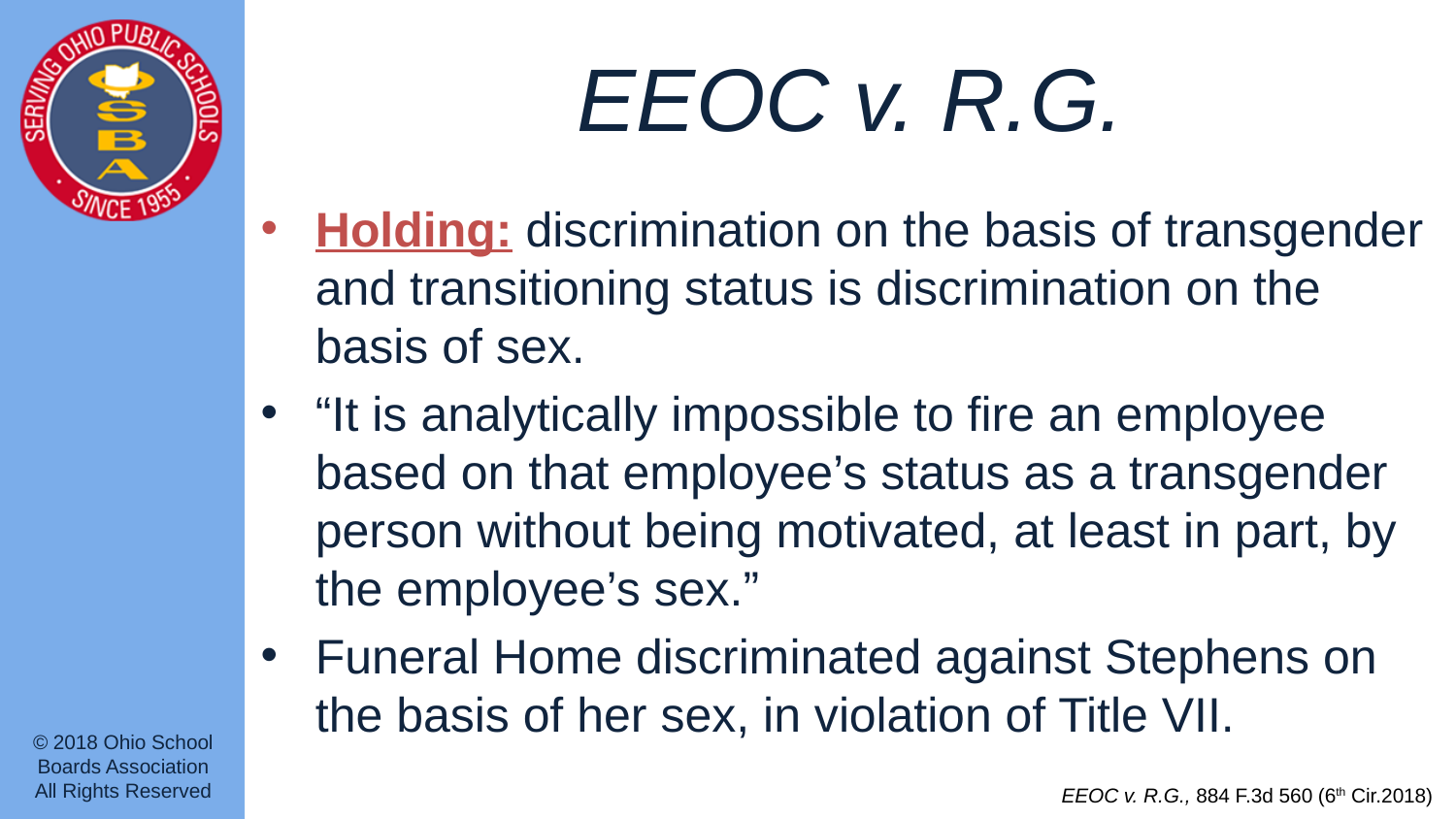

# EEOC v. R.G.
Holding: discrimination on the basis of transgender and transitioning status is discrimination on the basis of sex.
“It is analytically impossible to fire an employee based on that employee’s status as a transgender person without being motivated, at least in part, by the employee’s sex.”
Funeral Home discriminated against Stephens on the basis of her sex, in violation of Title VII.
EEOC v. R.G., 884 F.3d 560 (6th Cir.2018)